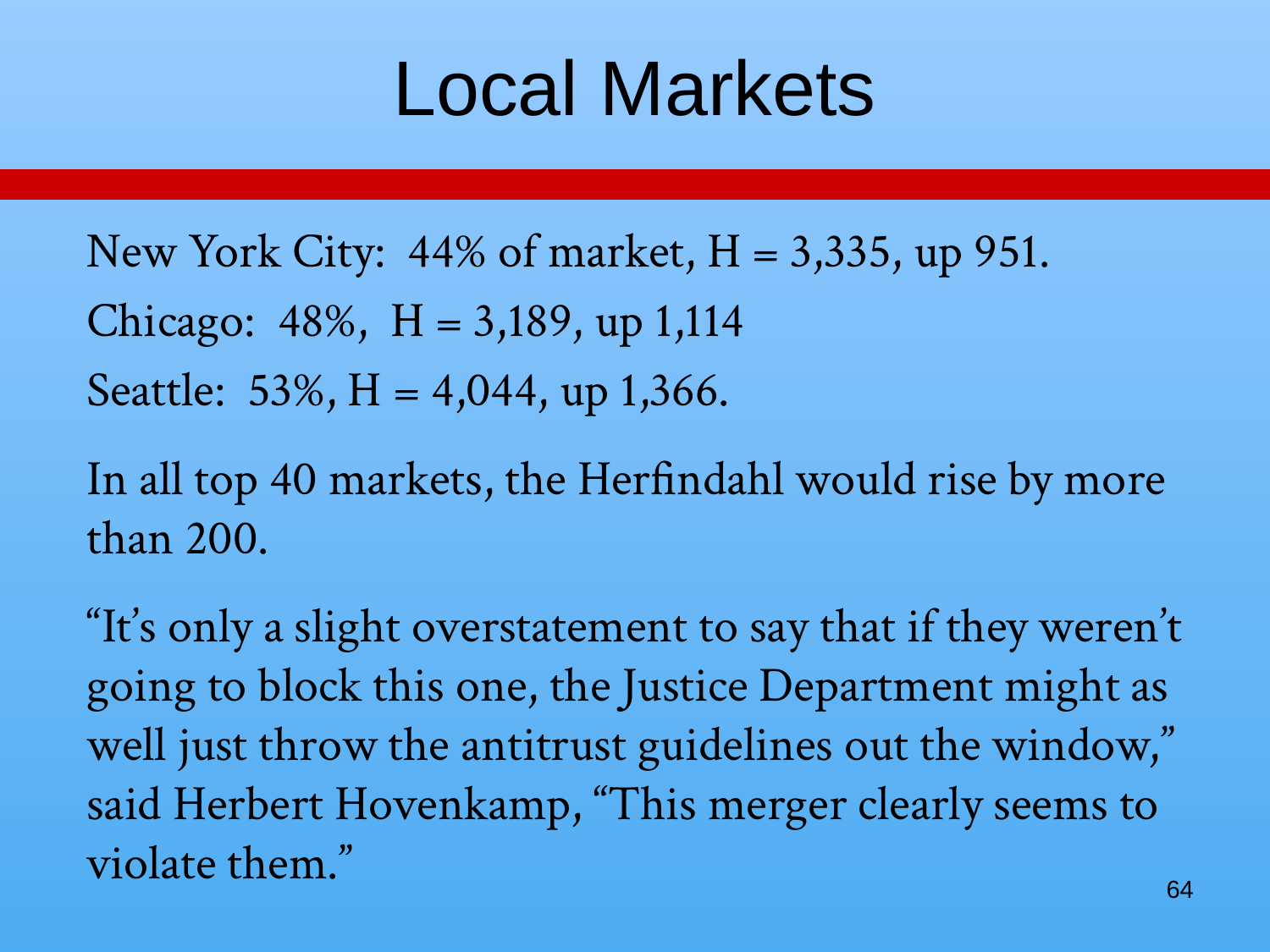

# Local Markets
New York City:  44% of market, H = 3,335, up 951.
Chicago:  48%,  H = 3,189, up 1,114
Seattle:  53%, H = 4,044, up 1,366.

In all top 40 markets, the Herfindahl would rise by more than 200.

“It’s only a slight overstatement to say that if they weren’t going to block this one, the Justice Department might as well just throw the antitrust guidelines out the window,” said Herbert Hovenkamp, “This merger clearly seems to violate them.”
64